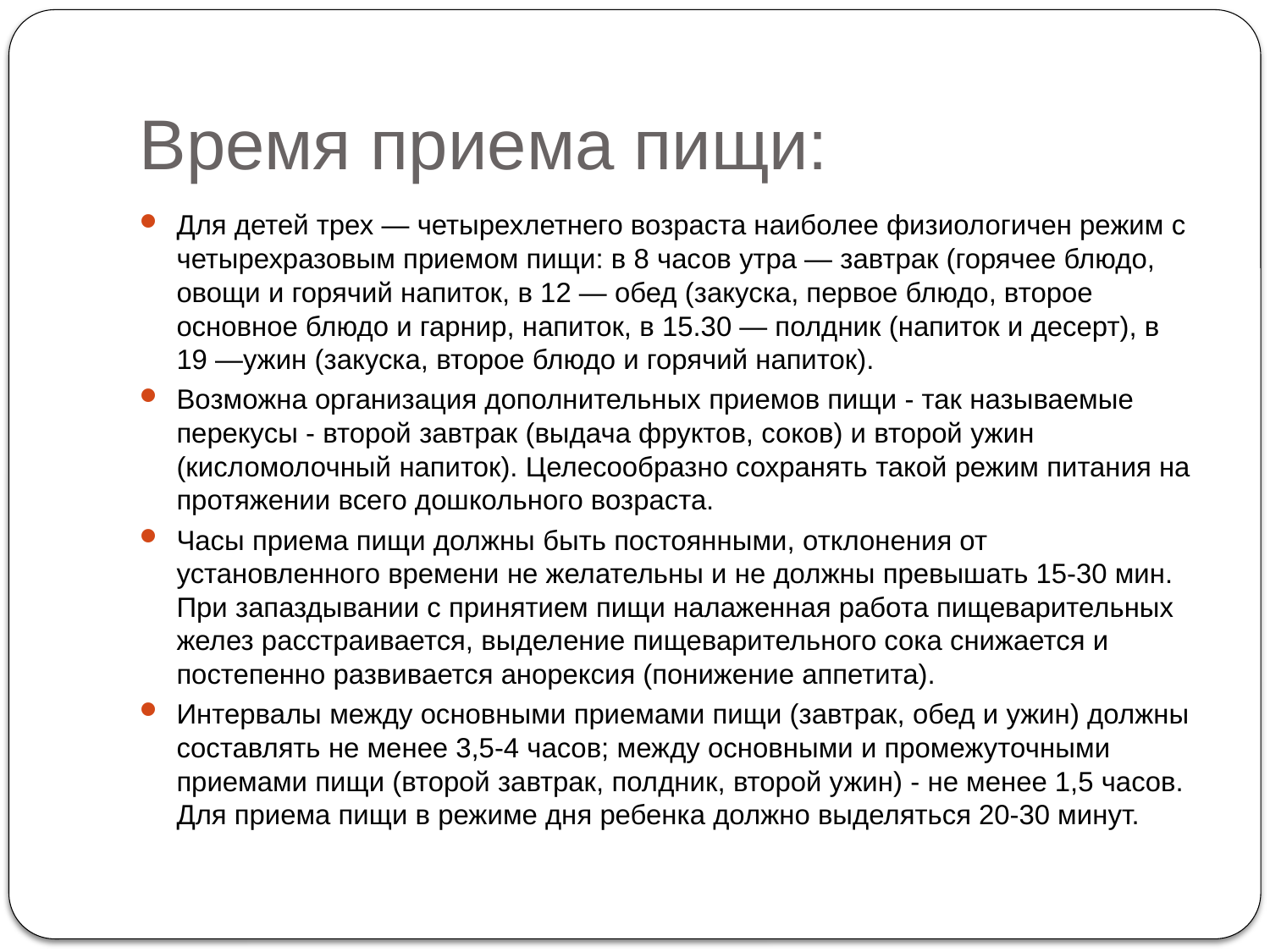

# Время приема пищи:
Для детей трех — четырехлетнего возраста наиболее физиологичен режим с четырехразовым приемом пищи: в 8 часов утра — завтрак (горячее блюдо, овощи и горячий напиток, в 12 — обед (закуска, первое блюдо, второе основное блюдо и гарнир, напиток, в 15.30 — полдник (напиток и десерт), в 19 —ужин (закуска, второе блюдо и горячий напиток).
Возможна организация дополнительных приемов пищи - так называемые перекусы - второй завтрак (выдача фруктов, соков) и второй ужин (кисломолочный напиток). Целесообразно сохранять такой режим питания на протяжении всего дошкольного возраста.
Часы приема пищи должны быть постоянными, отклонения от установленного времени не желательны и не должны превышать 15-30 мин. При запаздывании с принятием пищи налаженная работа пищеварительных желез расстраивается, выделение пищеварительного сока снижается и постепенно развивается анорексия (понижение аппетита).
Интервалы между основными приемами пищи (завтрак, обед и ужин) должны составлять не менее 3,5-4 часов; между основными и промежуточными приемами пищи (второй завтрак, полдник, второй ужин) - не менее 1,5 часов. Для приема пищи в режиме дня ребенка должно выделяться 20-30 минут.